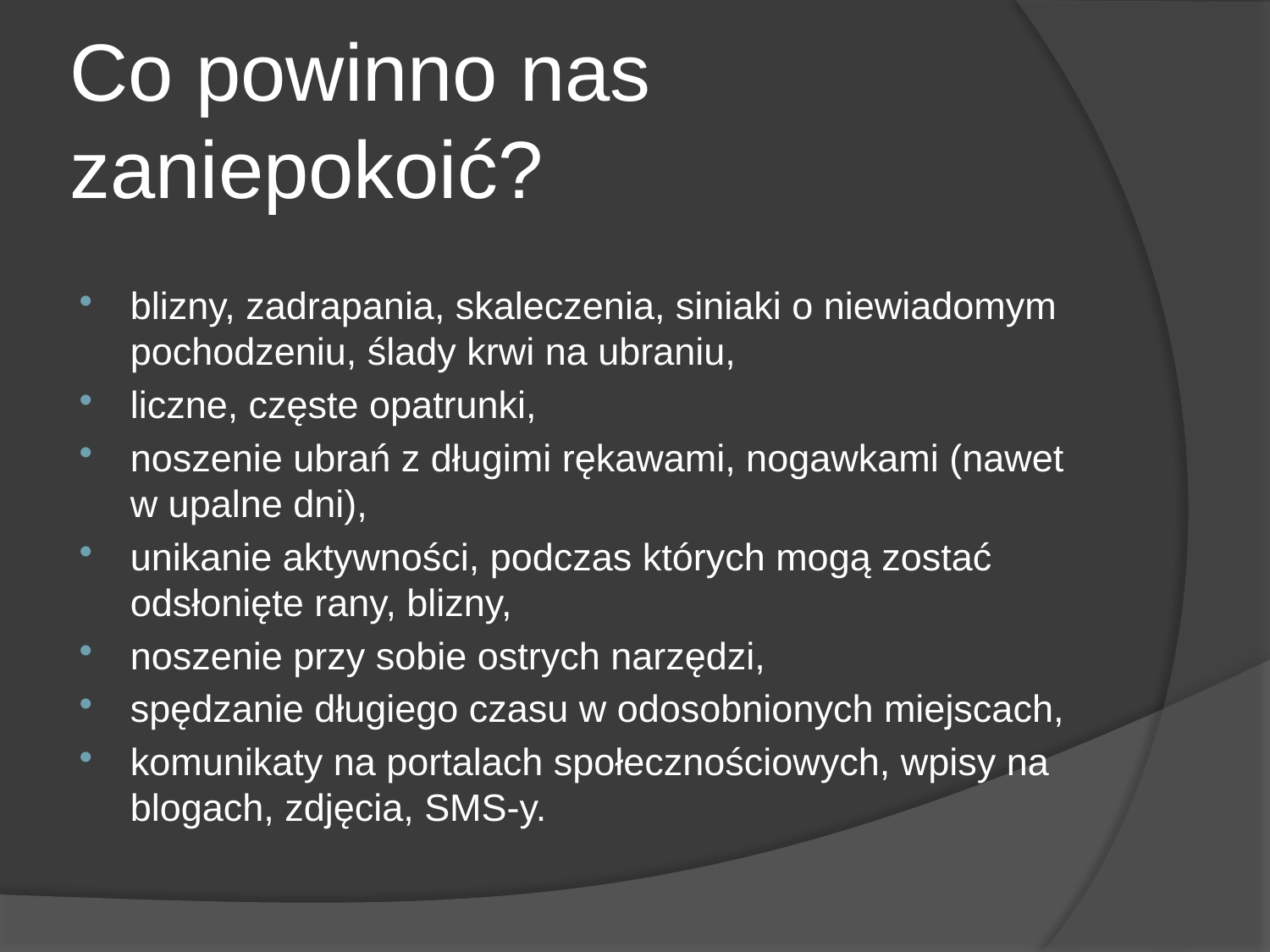

# Co powinno nas zaniepokoić?

blizny, zadrapania, skaleczenia, siniaki o niewiadomym pochodzeniu, ślady krwi na ubraniu,
liczne, częste opatrunki,
noszenie ubrań z długimi rękawami, nogawkami (nawet w upalne dni),
unikanie aktywności, podczas których mogą zostać odsłonięte rany, blizny,
noszenie przy sobie ostrych narzędzi,
spędzanie długiego czasu w odosobnionych miejscach,
komunikaty na portalach społecznościowych, wpisy na blogach, zdjęcia, SMS-y.